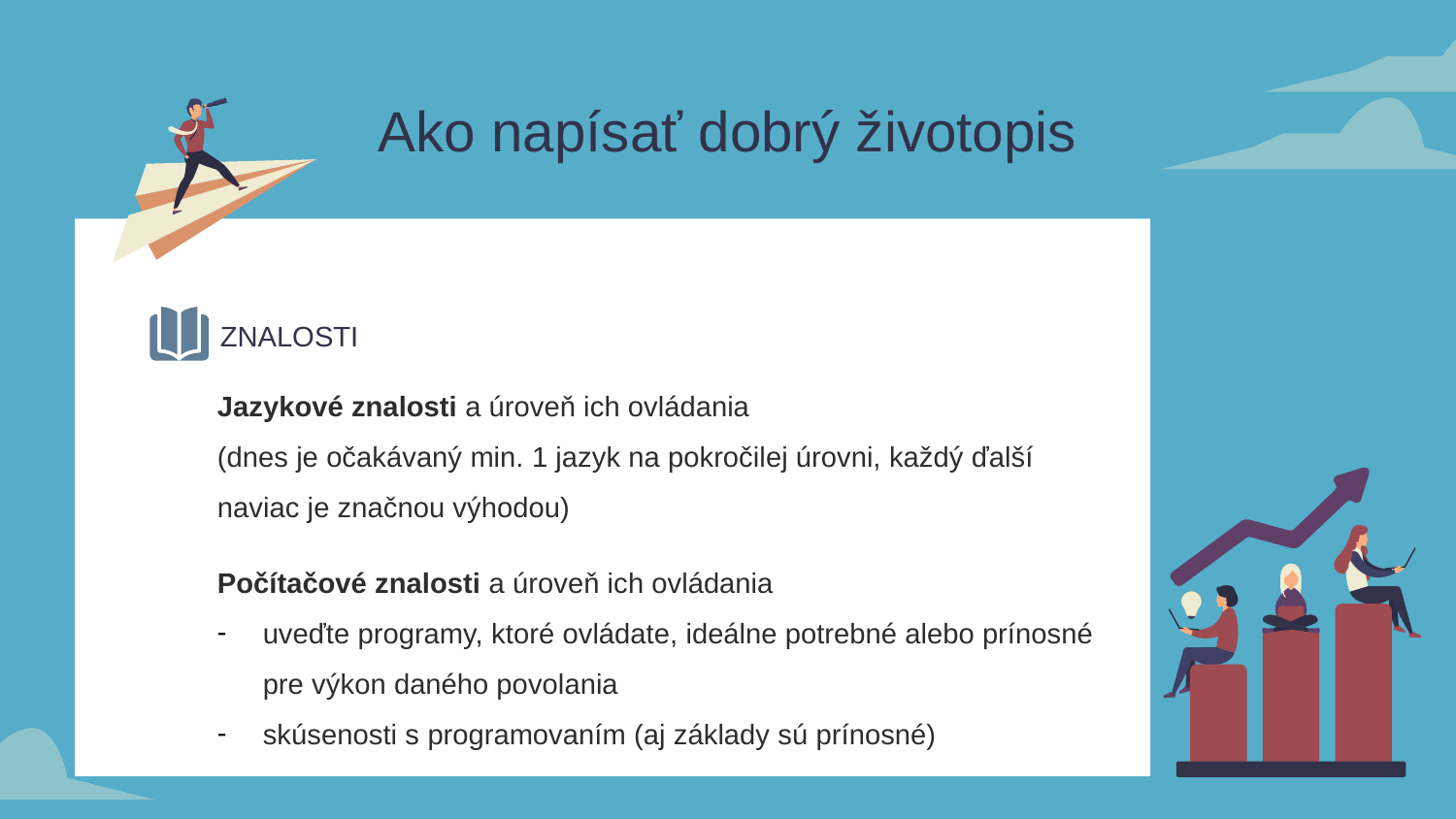

# Ako napísať dobrý životopis

ZNALOSTI
Jazykové znalosti a úroveň ich ovládania
(dnes je očakávaný min. 1 jazyk na pokročilej úrovni, každý ďalší naviac je značnou výhodou)
Počítačové znalosti a úroveň ich ovládania
uveďte programy, ktoré ovládate, ideálne potrebné alebo prínosné pre výkon daného povolania
skúsenosti s programovaním (aj základy sú prínosné)